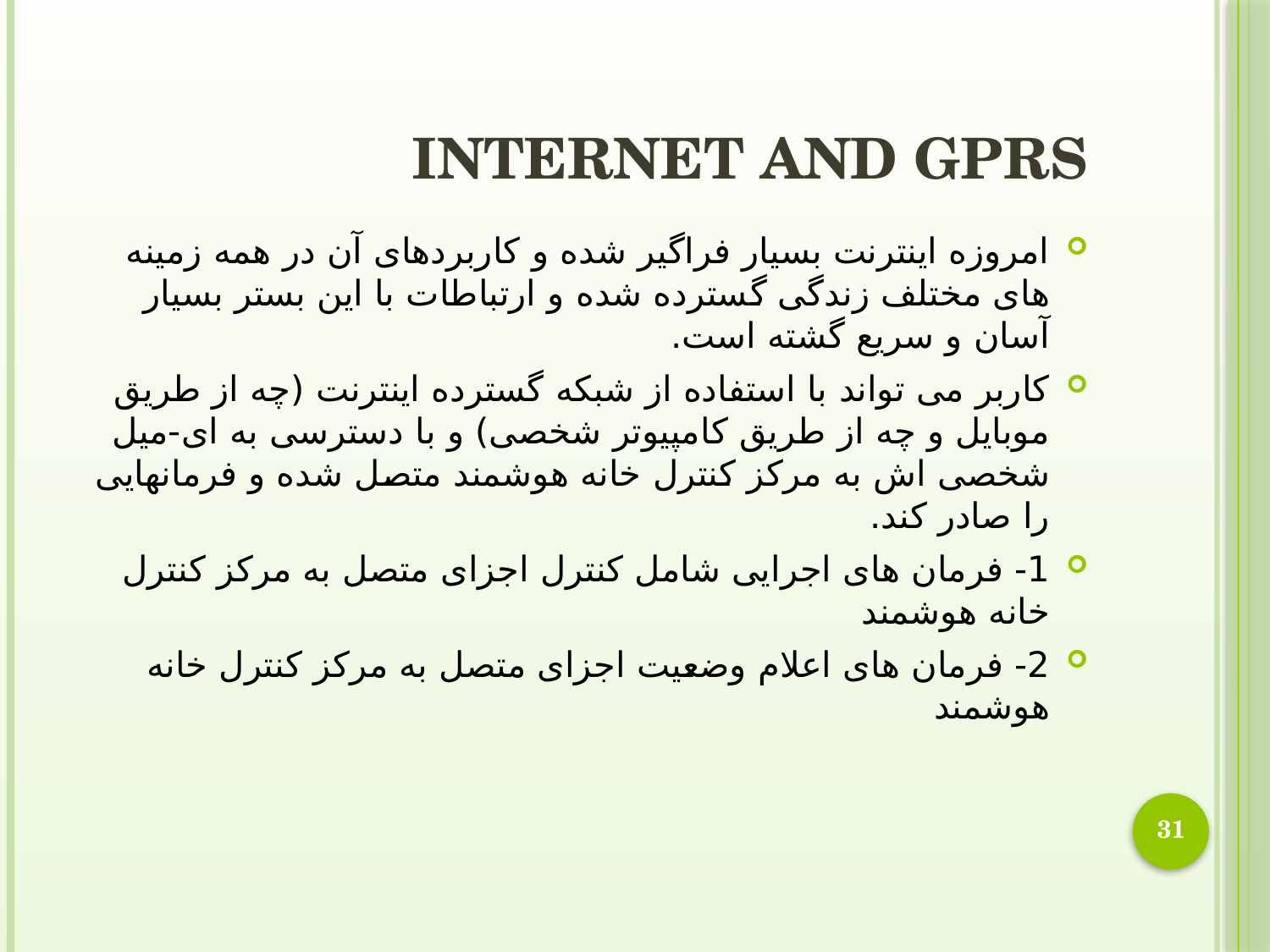

# Internet and GPRS
امروزه اینترنت بسیار فراگیر شده و کاربردهای آن در همه زمینه های مختلف زندگی گسترده شده و ارتباطات با این بستر بسیار آسان و سریع گشته است.
کاربر می تواند با استفاده از شبکه گسترده اینترنت (چه از طریق موبایل و چه از طریق کامپیوتر شخصی) و با دسترسی به ای-میل شخصی اش به مرکز کنترل خانه هوشمند متصل شده و فرمانهایی را صادر کند.
1- فرمان های اجرایی شامل کنترل اجزای متصل به مرکز کنترل خانه هوشمند
2- فرمان های اعلام وضعیت اجزای متصل به مرکز کنترل خانه هوشمند
31